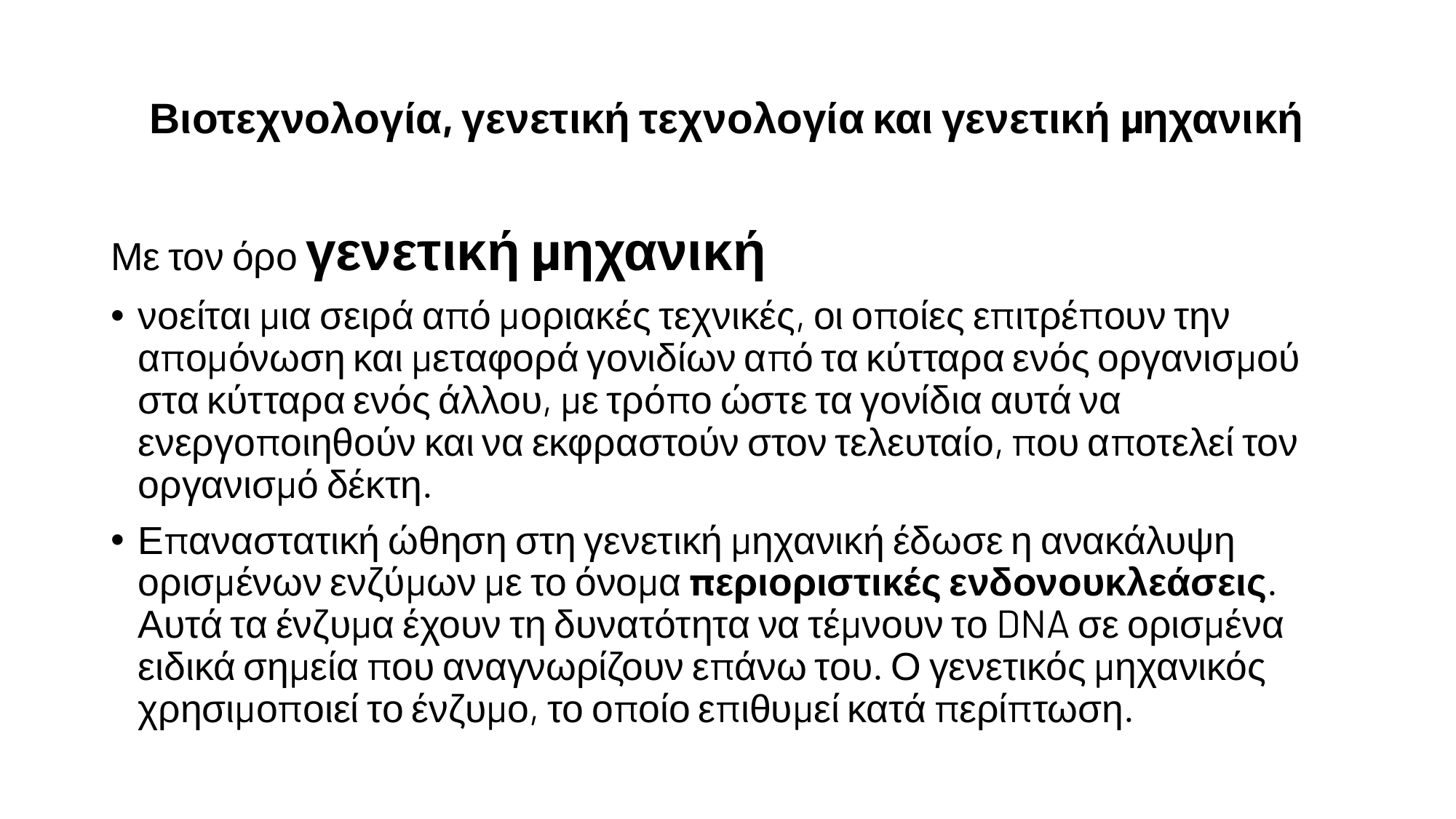

# Βιοτεχνολογία, γενετική τεχνολογία και γενετική μηχανική
Με τον όρο γενετική μηχανική
νοείται μια σειρά από μοριακές τεχνικές, οι οποίες επιτρέπουν την απομόνωση και μεταφορά γονιδίων από τα κύτταρα ενός οργανισμού στα κύτταρα ενός άλλου, με τρόπο ώστε τα γονίδια αυτά να ενεργοποιηθούν και να εκφραστούν στον τελευταίο, που αποτελεί τον οργανισμό δέκτη.
Επαναστατική ώθηση στη γενετική μηχανική έδωσε η ανακάλυψη ορισμένων ενζύμων με το όνομα περιοριστικές ενδονουκλεάσεις. Αυτά τα ένζυμα έχουν τη δυνατότητα να τέμνουν το DNA σε ορισμένα ειδικά σημεία που αναγνωρίζουν επάνω του. Ο γενετικός μηχανικός χρησιμοποιεί το ένζυμο, το οποίο επιθυμεί κατά περίπτωση.